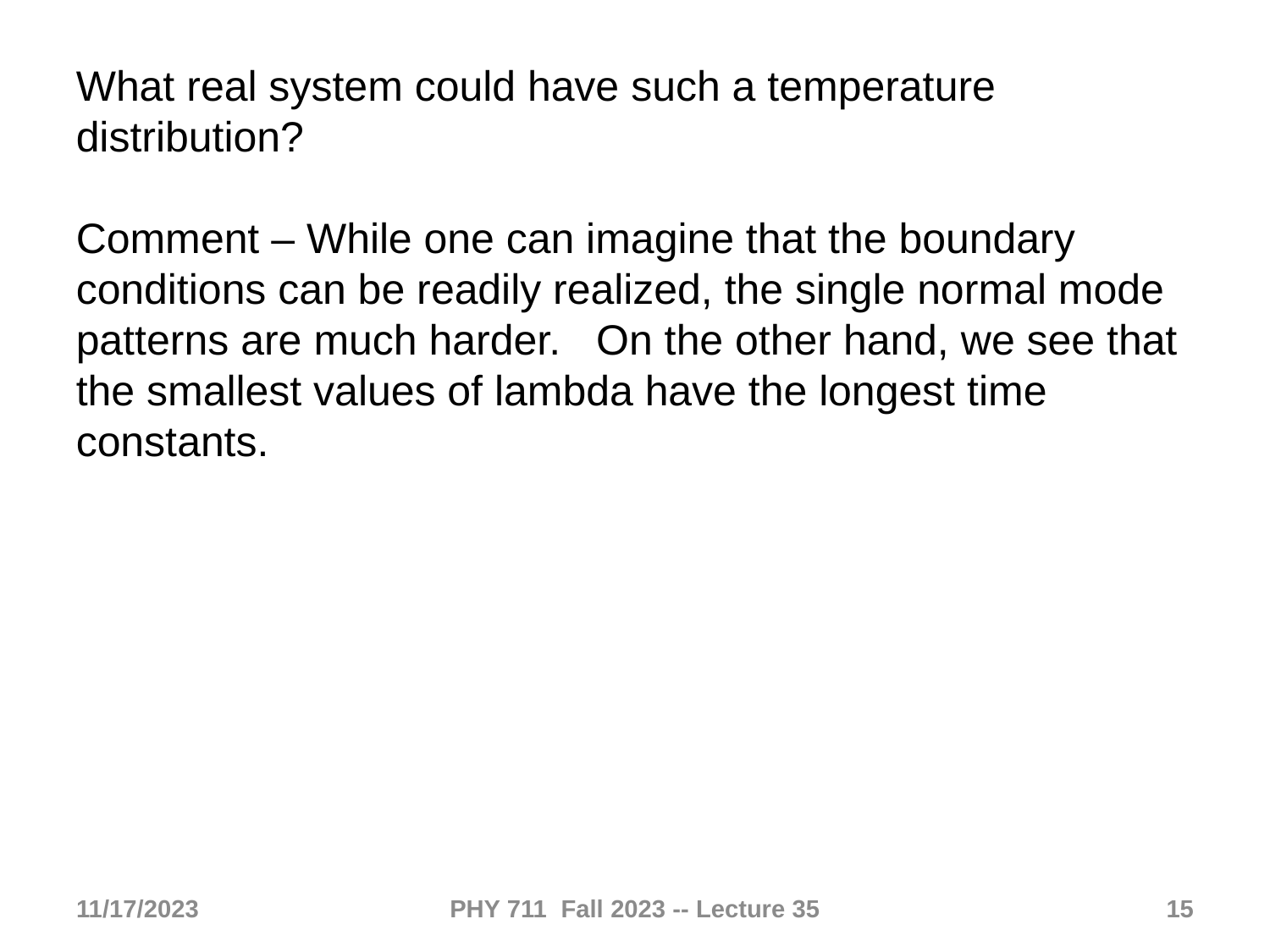

What real system could have such a temperature distribution?

Comment – While one can imagine that the boundary conditions can be readily realized, the single normal mode patterns are much harder.   On the other hand, we see that the smallest values of lambda have the longest time constants.
11/17/2023
PHY 711  Fall 2023 -- Lecture 35
15